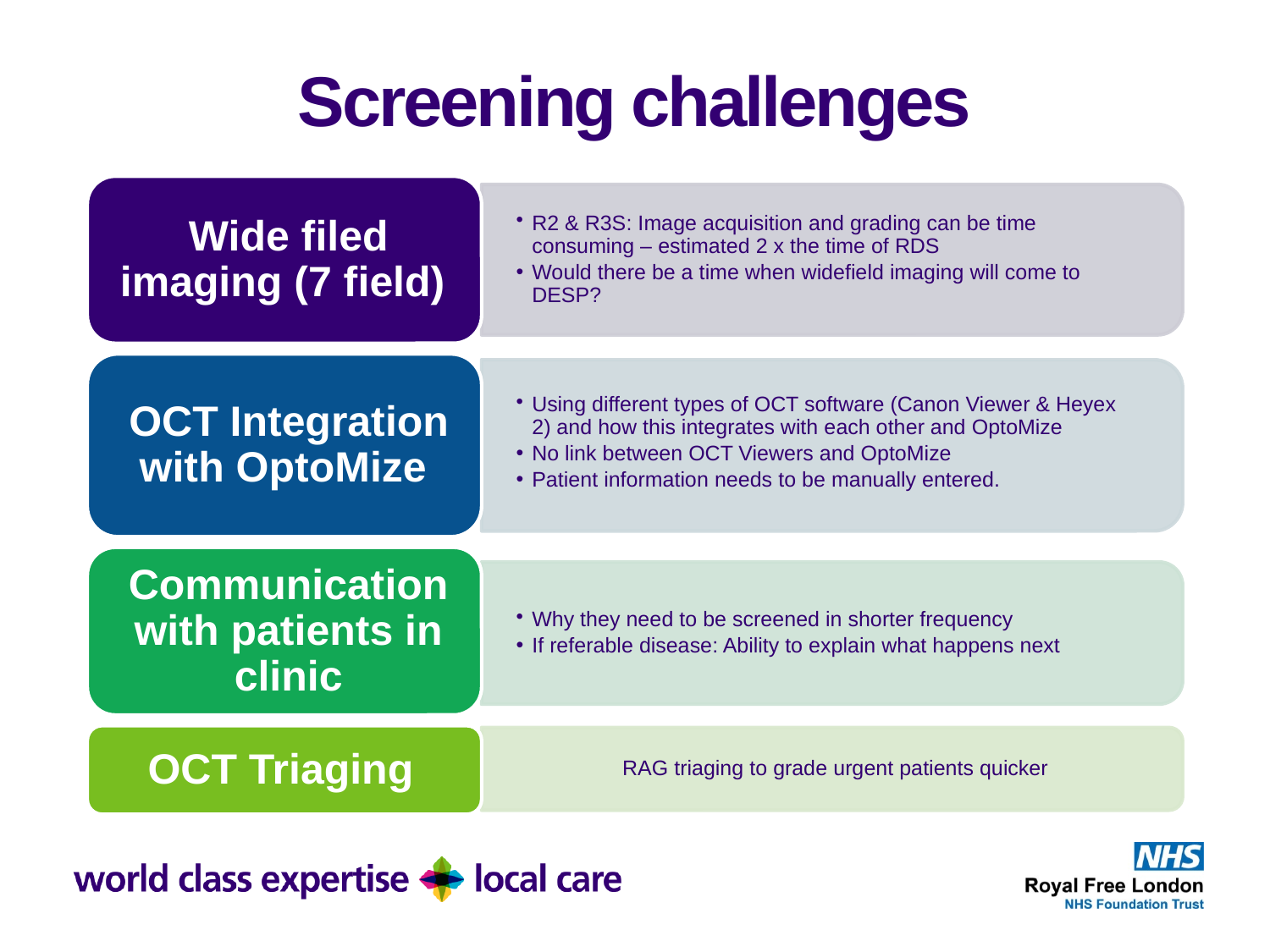

# Screening challenges
R2 & R3S: Image acquisition and grading can be time consuming – estimated 2 x the time of RDS
Would there be a time when widefield imaging will come to DESP?
Wide filed imaging (7 field)

Using different types of OCT software (Canon Viewer & Heyex 2) and how this integrates with each other and OptoMize
No link between OCT Viewers and OptoMize
Patient information needs to be manually entered.

OCT Integration with OptoMize
Why they need to be screened in shorter frequency
If referable disease: Ability to explain what happens next
Communication with patients in clinic
		RAG triaging to grade urgent patients quicker
OCT Triaging